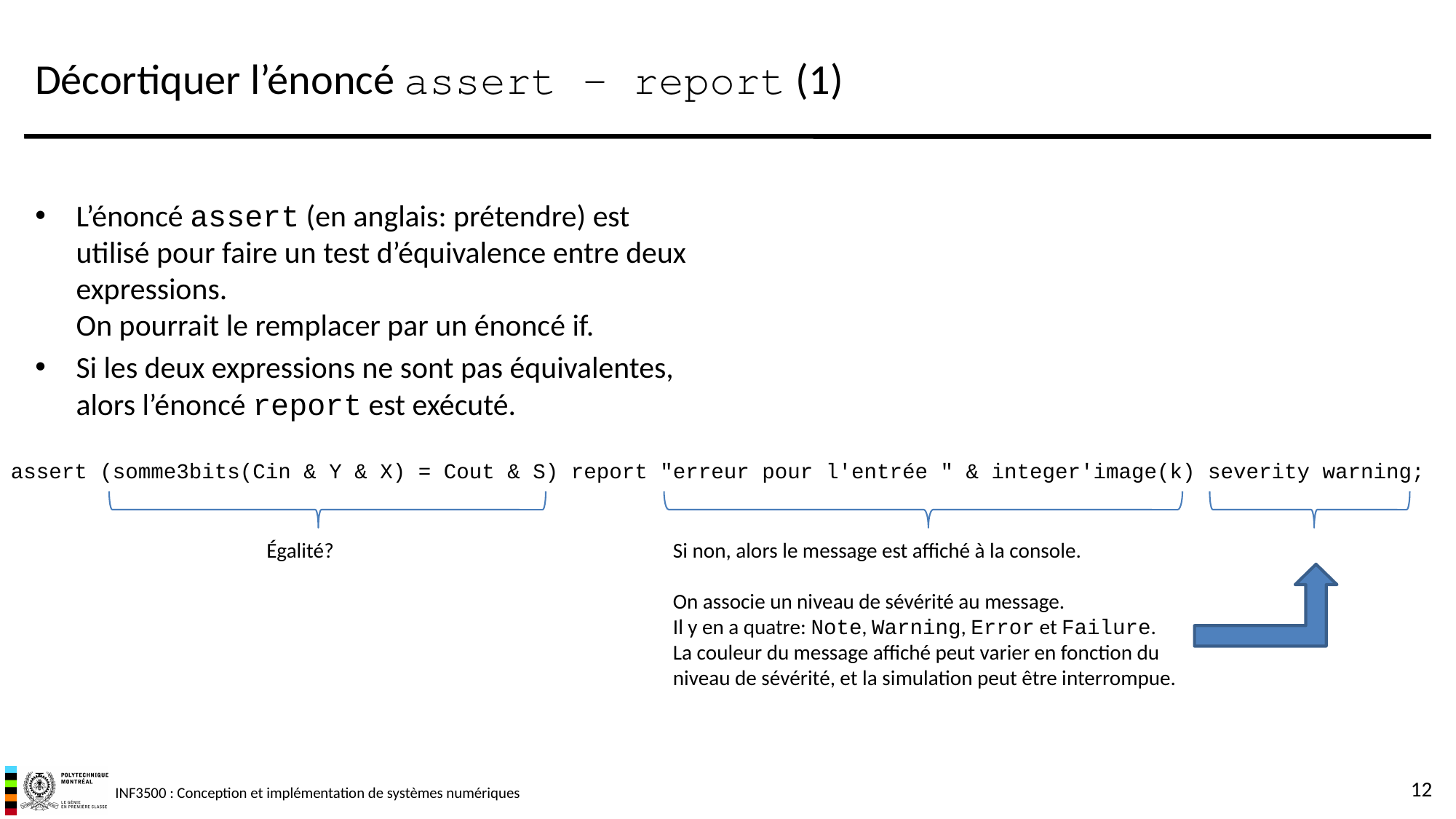

# Décortiquer l’énoncé assert – report (1)
L’énoncé assert (en anglais: prétendre) est utilisé pour faire un test d’équivalence entre deux expressions.
On pourrait le remplacer par un énoncé if.
Si les deux expressions ne sont pas équivalentes, alors l’énoncé report est exécuté.

assert (somme3bits(Cin & Y & X) = Cout & S) report "erreur pour l'entrée " & integer'image(k) severity warning;

Égalité?
Si non, alors le message est affiché à la console.

On associe un niveau de sévérité au message.
Il y en a quatre: Note, Warning, Error et Failure.
La couleur du message affiché peut varier en fonction du niveau de sévérité, et la simulation peut être interrompue.

12